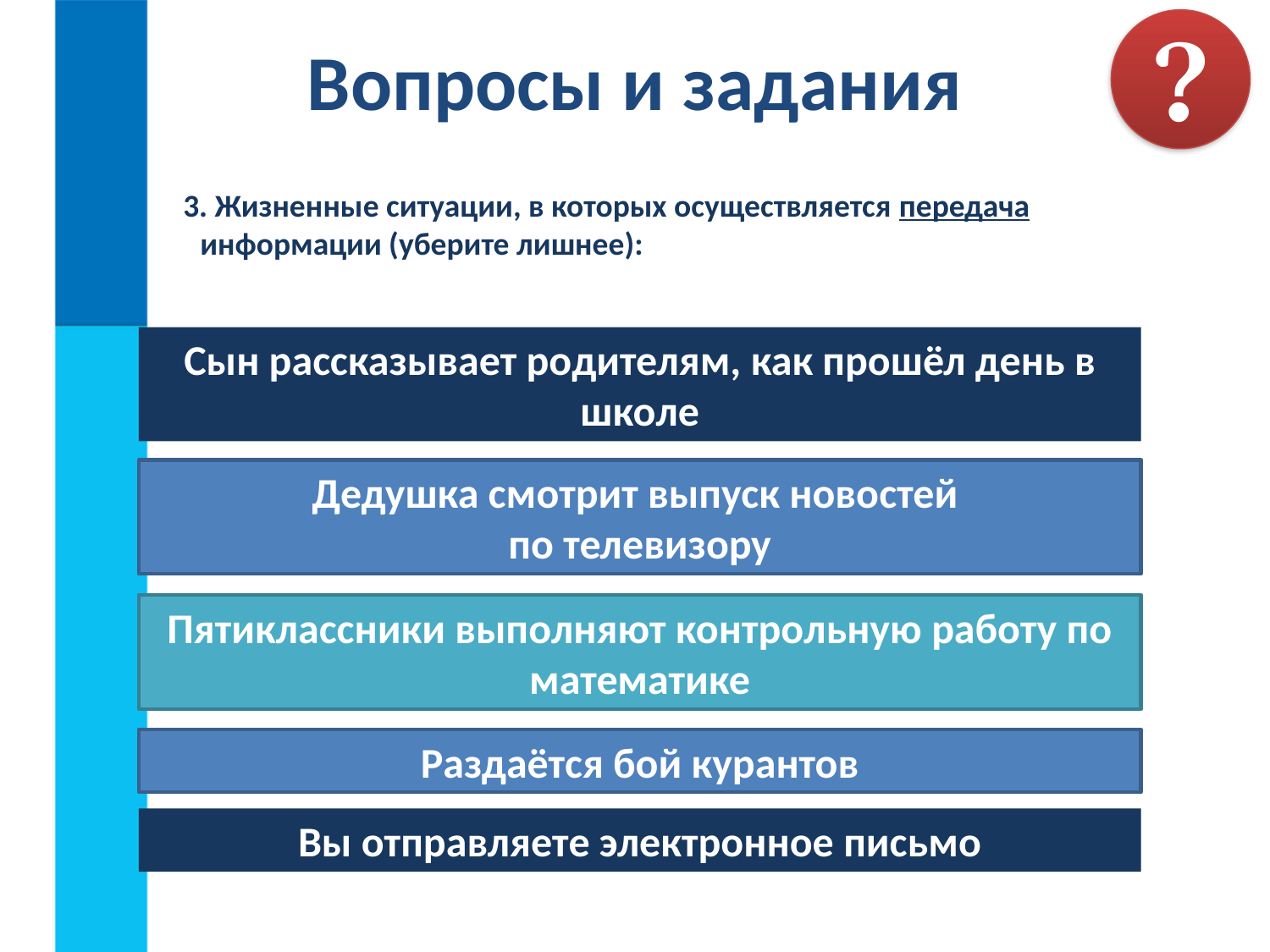

# Вопросы и задания
?
   3. Жизненные ситуации, в которых осуществляется передача информации (уберите лишнее):

Сын рассказывает родителям, как прошёл день в школе
Дедушка смотрит выпуск новостей
по телевизору
Пятиклассники выполняют контрольную работу по математике
Раздаётся бой курантов
Вы отправляете электронное письмо